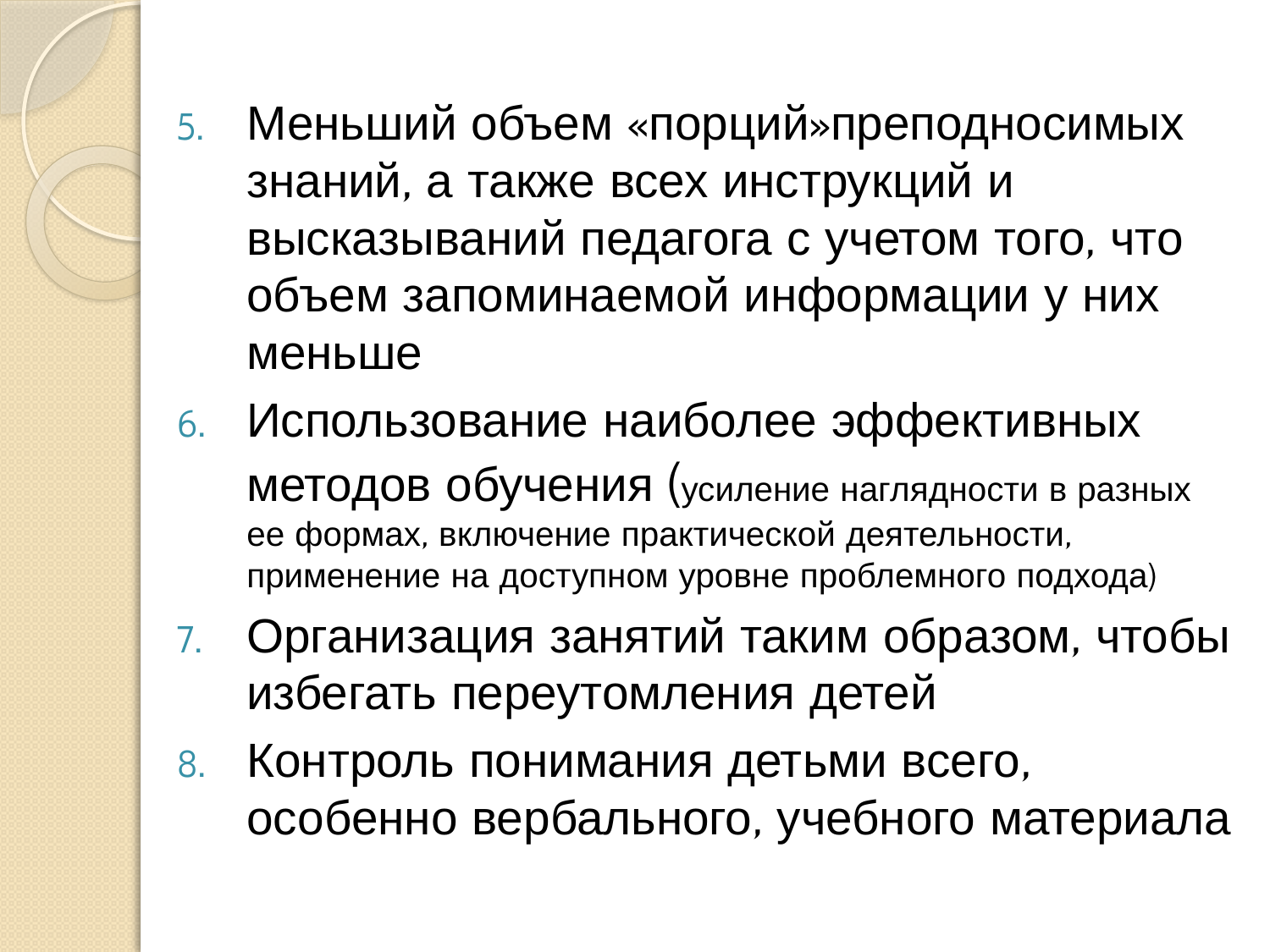

Меньший объем «порций»преподносимых знаний, а также всех инструкций и высказываний педагога с учетом того, что объем запоминаемой информации у них меньше
Использование наиболее эффективных методов обучения (усиление наглядности в разных ее формах, включение практической деятельности, применение на доступном уровне проблемного подхода)
Организация занятий таким образом, чтобы избегать переутомления детей
Контроль понимания детьми всего, особенно вербального, учебного материала